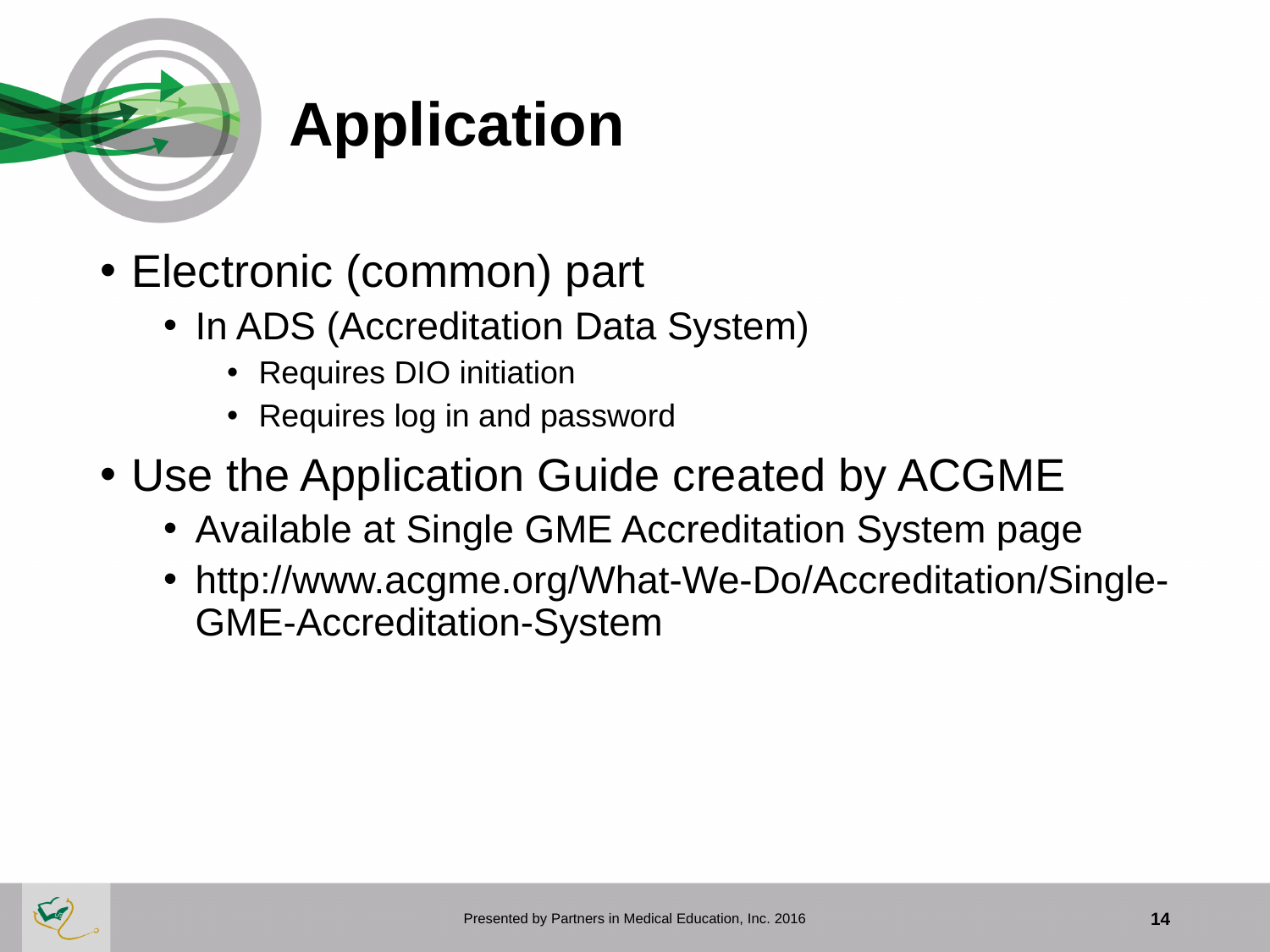

# Application
Electronic (common) part
In ADS (Accreditation Data System)
Requires DIO initiation
Requires log in and password
Use the Application Guide created by ACGME
Available at Single GME Accreditation System page
http://www.acgme.org/What-We-Do/Accreditation/Single-GME-Accreditation-System

Presented by Partners in Medical Education, Inc. 2016
14